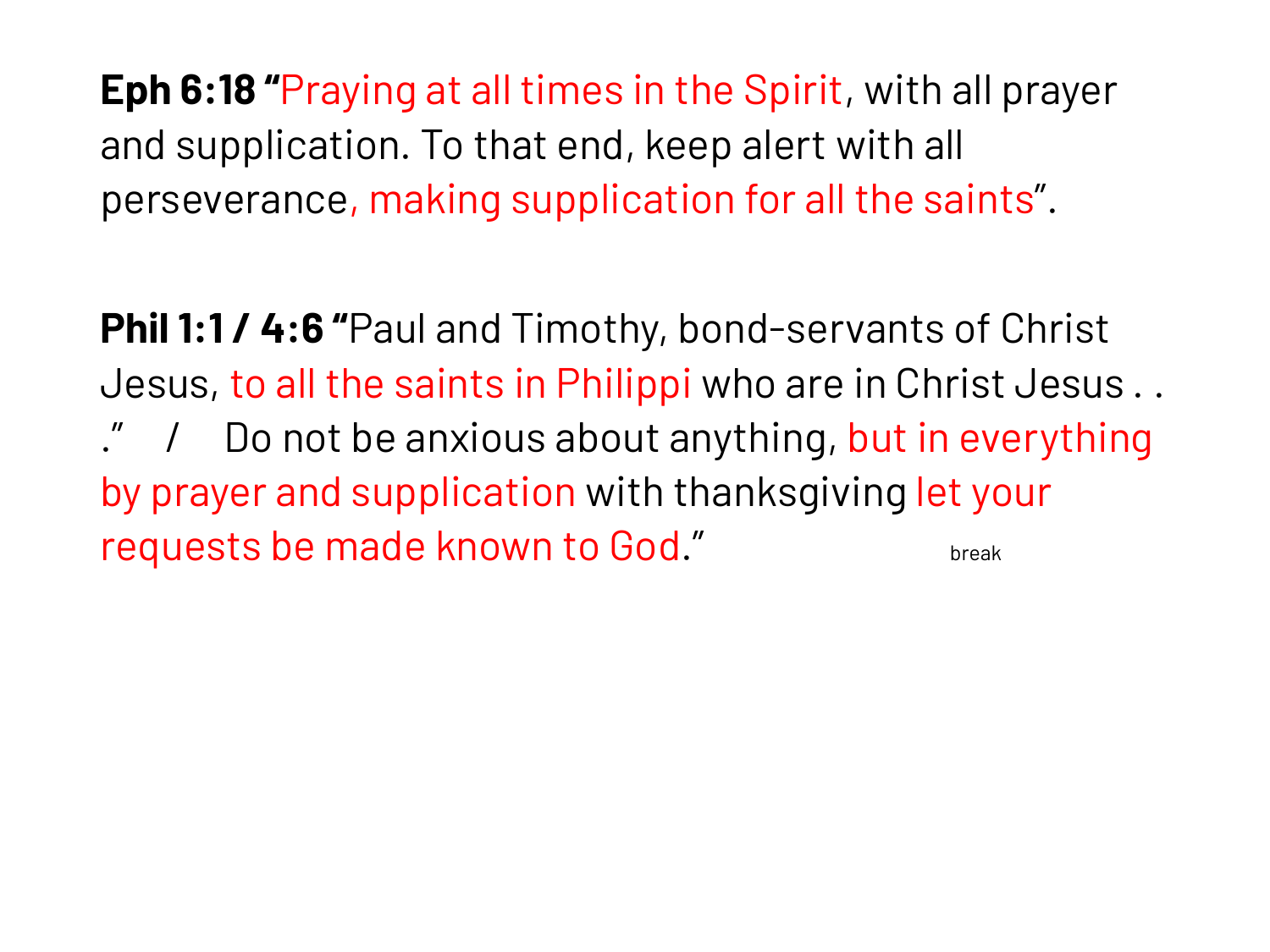

#
Eph 6:18 “Praying at all times in the Spirit, with all prayer and supplication. To that end, keep alert with all perseverance, making supplication for all the saints”.

Phil 1:1 / 4:6 “Paul and Timothy, bond-servants of Christ Jesus, to all the saints in Philippi who are in Christ Jesus . . .”     /     Do not be anxious about anything, but in everything by prayer and supplication with thanksgiving let your requests be made known to God.”                             break